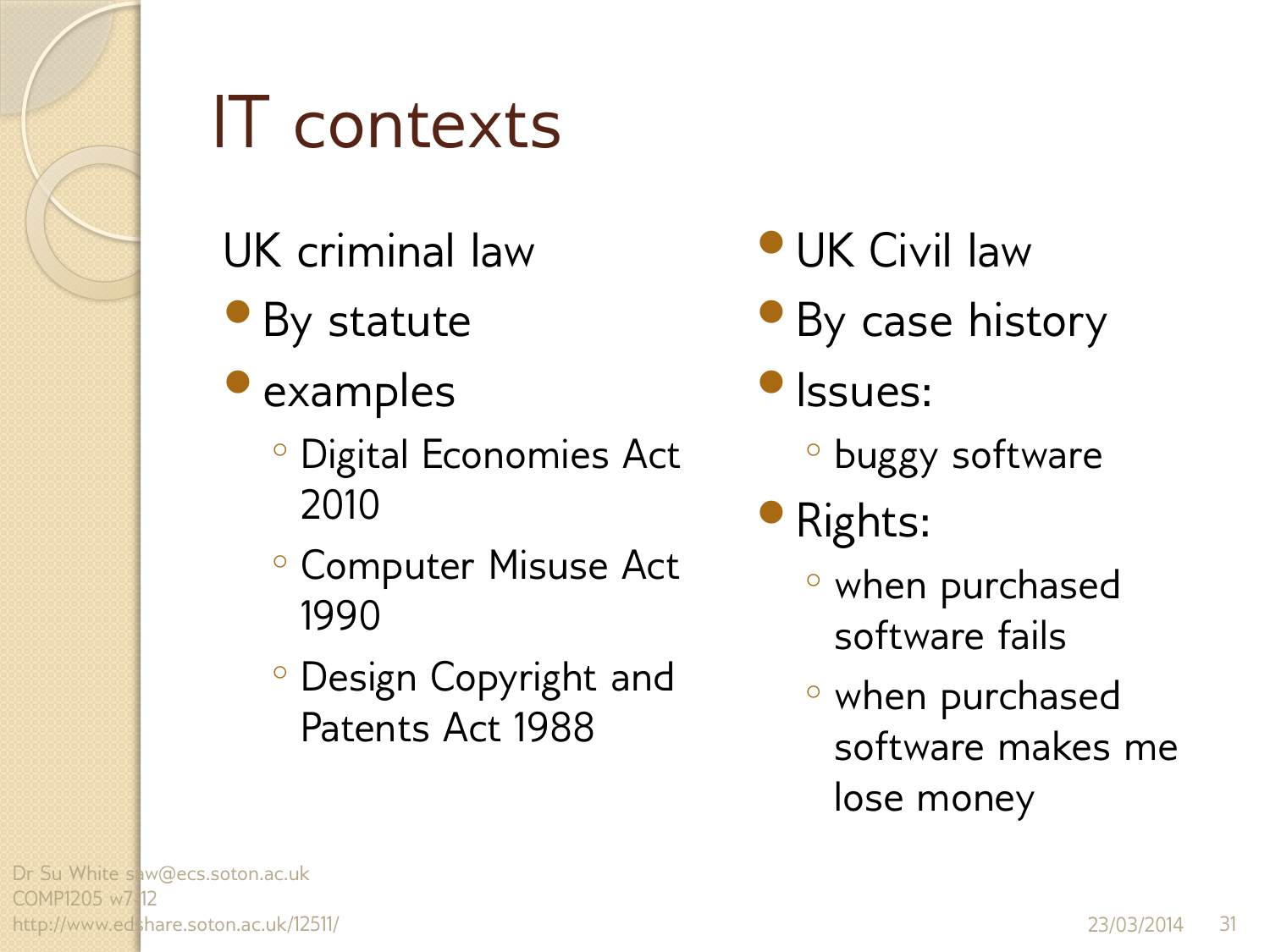

# IT contexts
UK criminal law
By statute
examples
Digital Economies Act 2010
Computer Misuse Act 1990
Design Copyright and Patents Act 1988

UK Civil law
By case history
Issues:
buggy software
Rights:
when purchased software fails
when purchased software makes me lose money
Dr Su White saw@ecs.soton.ac.uk          COMP1205 w7-12  http://www.edshare.soton.ac.uk/12511/
31
23/03/2014